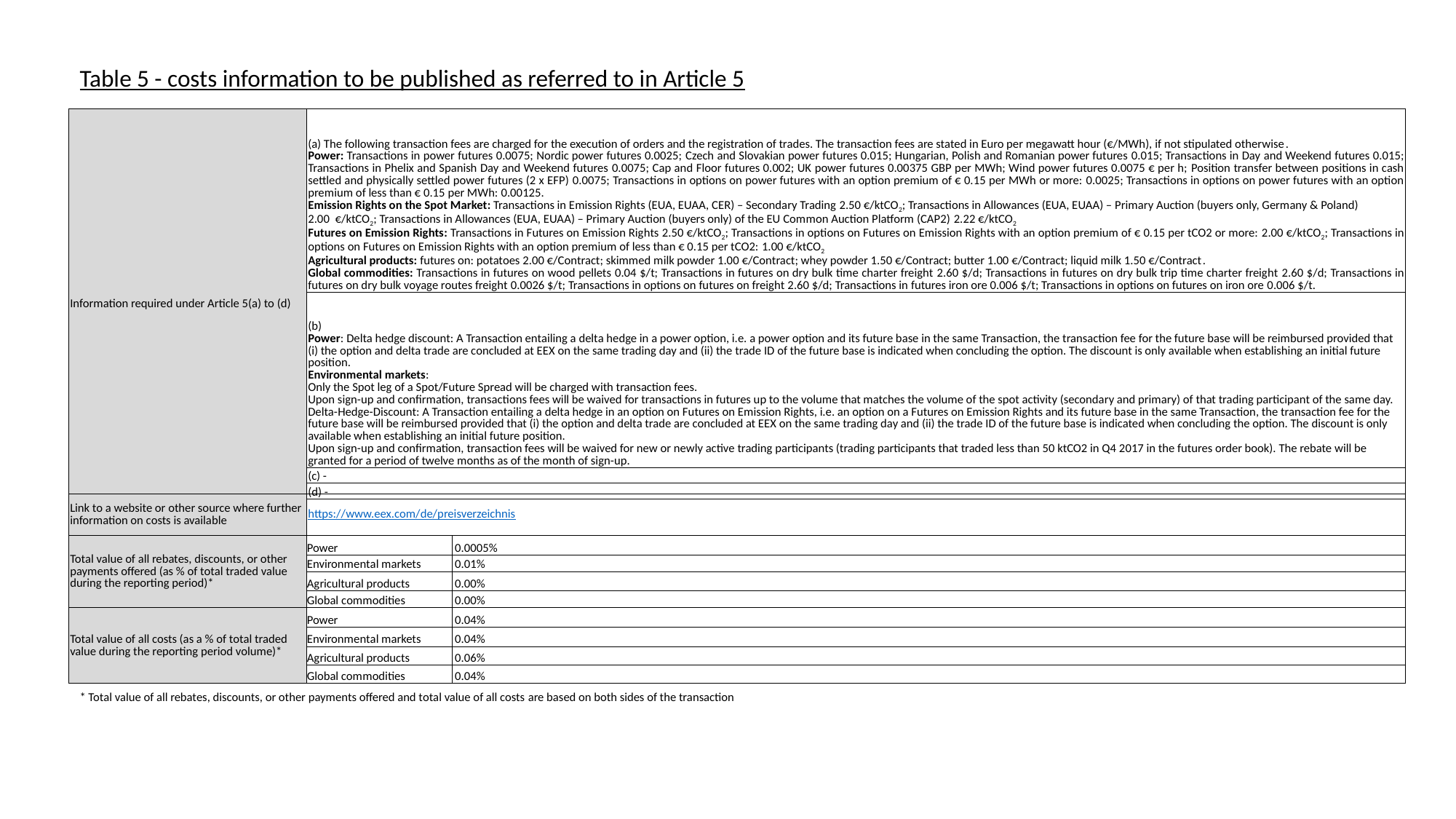

Table 5 - costs information to be published as referred to in Article 5
| Information required under Article 5(a) to (d) | (a) The following transaction fees are charged for the execution of orders and the registration of trades. The transaction fees are stated in Euro per megawatt hour (€/MWh), if not stipulated otherwise. Power: Transactions in power futures 0.0075; Nordic power futures 0.0025; Czech and Slovakian power futures 0.015; Hungarian, Polish and Romanian power futures 0.015; Transactions in Day and Weekend futures 0.015; Transactions in Phelix and Spanish Day and Weekend futures 0.0075; Cap and Floor futures 0.002; UK power futures 0.00375 GBP per MWh; Wind power futures 0.0075 € per h; Position transfer between positions in cash settled and physically settled power futures (2 x EFP) 0.0075; Transactions in options on power futures with an option premium of € 0.15 per MWh or more: 0.0025; Transactions in options on power futures with an option premium of less than € 0.15 per MWh: 0.00125. Emission Rights on the Spot Market: Transactions in Emission Rights (EUA, EUAA, CER) – Secondary Trading 2.50 €/ktCO2; Transactions in Allowances (EUA, EUAA) – Primary Auction (buyers only, Germany & Poland) 2.00 €/ktCO2; Transactions in Allowances (EUA, EUAA) – Primary Auction (buyers only) of the EU Common Auction Platform (CAP2) 2.22 €/ktCO2 Futures on Emission Rights: Transactions in Futures on Emission Rights 2.50 €/ktCO2; Transactions in options on Futures on Emission Rights with an option premium of € 0.15 per tCO2 or more: 2.00 €/ktCO2; Transactions in options on Futures on Emission Rights with an option premium of less than € 0.15 per tCO2: 1.00 €/ktCO2 Agricultural products: futures on: potatoes 2.00 €/Contract; skimmed milk powder 1.00 €/Contract; whey powder 1.50 €/Contract; butter 1.00 €/Contract; liquid milk 1.50 €/Contract. Global commodities: Transactions in futures on wood pellets 0.04 $/t; Transactions in futures on dry bulk time charter freight 2.60 $/d; Transactions in futures on dry bulk trip time charter freight 2.60 $/d; Transactions in futures on dry bulk voyage routes freight 0.0026 $/t; Transactions in options on futures on freight 2.60 $/d; Transactions in futures iron ore 0.006 $/t; Transactions in options on futures on iron ore 0.006 $/t. |
| --- | --- |
|  | (b) Power: Delta hedge discount: A Transaction entailing a delta hedge in a power option, i.e. a power option and its future base in the same Transaction, the transaction fee for the future base will be reimbursed provided that (i) the option and delta trade are concluded at EEX on the same trading day and (ii) the trade ID of the future base is indicated when concluding the option. The discount is only available when establishing an initial future position. Environmental markets: Only the Spot leg of a Spot/Future Spread will be charged with transaction fees. Upon sign-up and confirmation, transactions fees will be waived for transactions in futures up to the volume that matches the volume of the spot activity (secondary and primary) of that trading participant of the same day. Delta-Hedge-Discount: A Transaction entailing a delta hedge in an option on Futures on Emission Rights, i.e. an option on a Futures on Emission Rights and its future base in the same Transaction, the transaction fee for the future base will be reimbursed provided that (i) the option and delta trade are concluded at EEX on the same trading day and (ii) the trade ID of the future base is indicated when concluding the option. The discount is only available when establishing an initial future position. Upon sign-up and confirmation, transaction fees will be waived for new or newly active trading participants (trading participants that traded less than 50 ktCO2 in Q4 2017 in the futures order book). The rebate will be granted for a period of twelve months as of the month of sign-up. |
|  | (c) - |
|  | (d) - |
| Link to a website or other source where further information on costs is available | https://www.eex.com/de/preisverzeichnis |  |
| --- | --- | --- |
| Total value of all rebates, discounts, or other payments offered (as % of total traded value during the reporting period)\* | Power | 0.0005% |
|  | Environmental markets | 0.01% |
|  | Agricultural products | 0.00% |
|  | Global commodities | 0.00% |
| Total value of all costs (as a % of total traded value during the reporting period volume)\* | Power | 0.04% |
|  | Environmental markets | 0.04% |
|  | Agricultural products | 0.06% |
|  | Global commodities | 0.04% |
* Total value of all rebates, discounts, or other payments offered and total value of all costs are based on both sides of the transaction